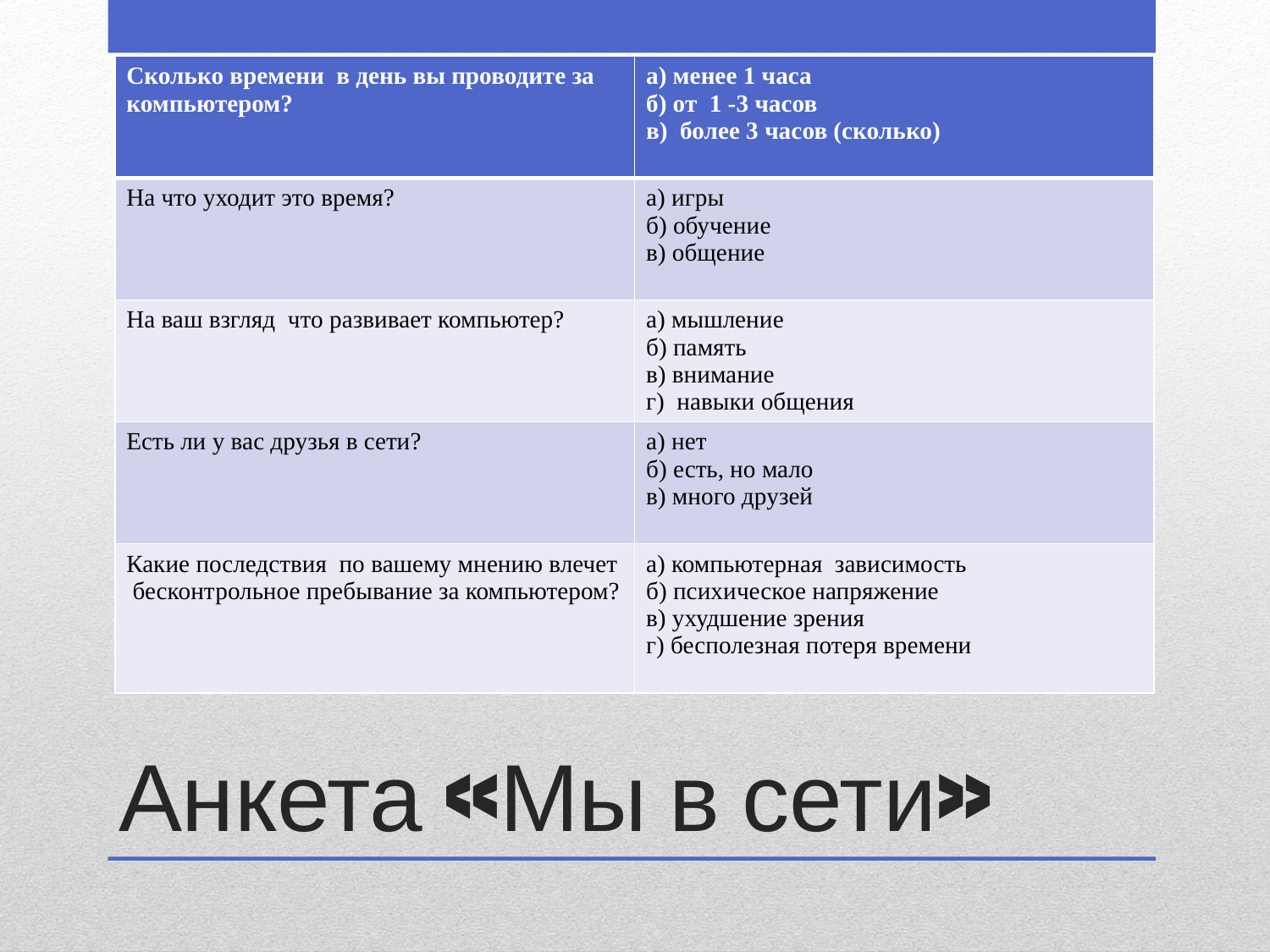

| Сколько времени в день вы проводите за компьютером? | а) менее 1 часа б) от 1 -3 часов в) более 3 часов (сколько) |
| --- | --- |
| На что уходит это время? | а) игры б) обучение в) общение |
| На ваш взгляд что развивает компьютер? | а) мышление б) память в) внимание г) навыки общения |
| Есть ли у вас друзья в сети? | а) нет б) есть, но мало в) много друзей |
| Какие последствия по вашему мнению влечет бесконтрольное пребывание за компьютером? | а) компьютерная зависимость б) психическое напряжение в) ухудшение зрения г) бесполезная потеря времени |
# Анкета «Мы в сети»